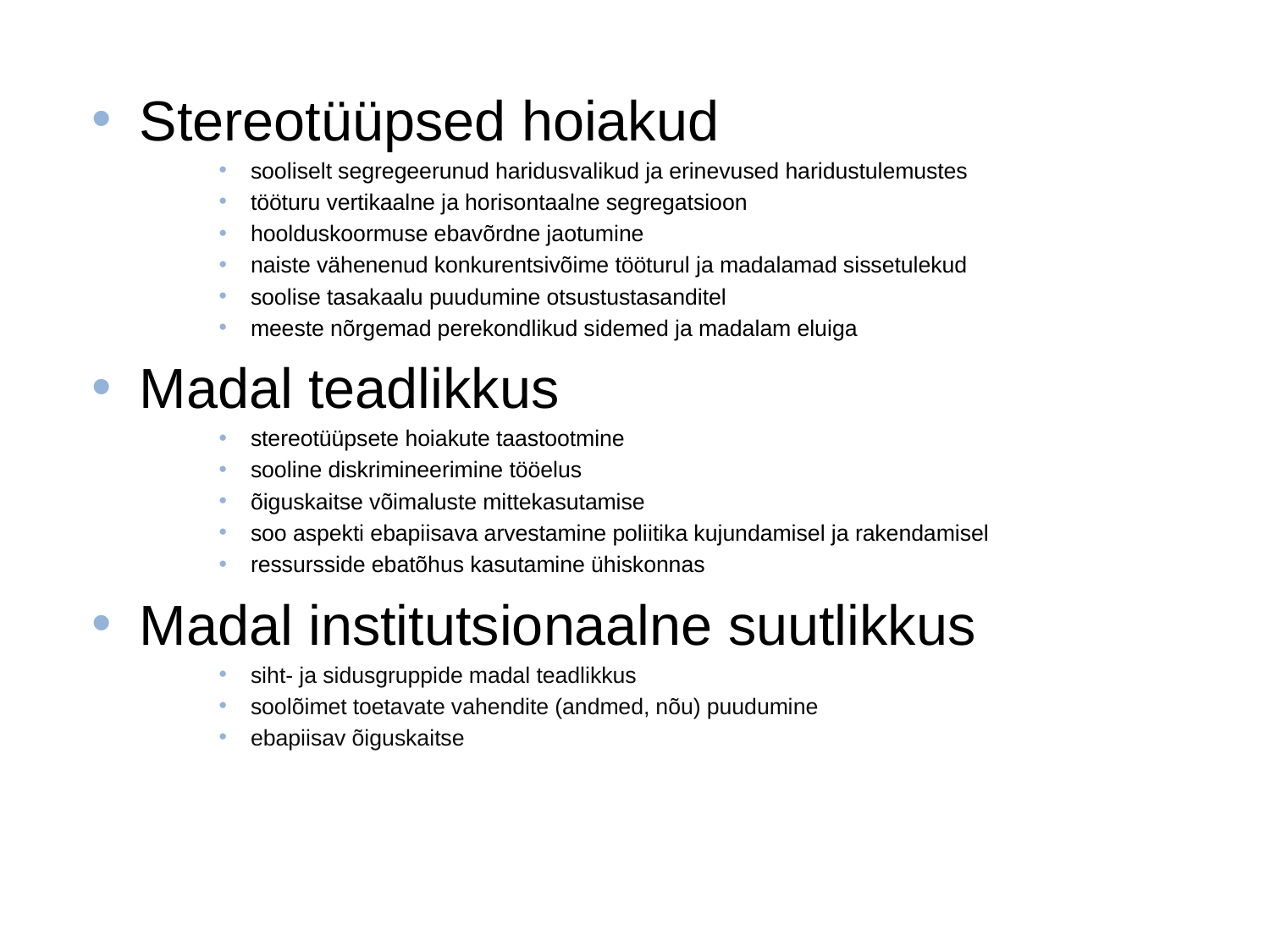

Stereotüüpsed hoiakud
sooliselt segregeerunud haridusvalikud ja erinevused haridustulemustes
tööturu vertikaalne ja horisontaalne segregatsioon
hoolduskoormuse ebavõrdne jaotumine
naiste vähenenud konkurentsivõime tööturul ja madalamad sissetulekud
soolise tasakaalu puudumine otsustustasanditel
meeste nõrgemad perekondlikud sidemed ja madalam eluiga
Madal teadlikkus
stereotüüpsete hoiakute taastootmine
sooline diskrimineerimine tööelus
õiguskaitse võimaluste mittekasutamise
soo aspekti ebapiisava arvestamine poliitika kujundamisel ja rakendamisel
ressursside ebatõhus kasutamine ühiskonnas
Madal institutsionaalne suutlikkus
siht- ja sidusgruppide madal teadlikkus
soolõimet toetavate vahendite (andmed, nõu) puudumine
ebapiisav õiguskaitse